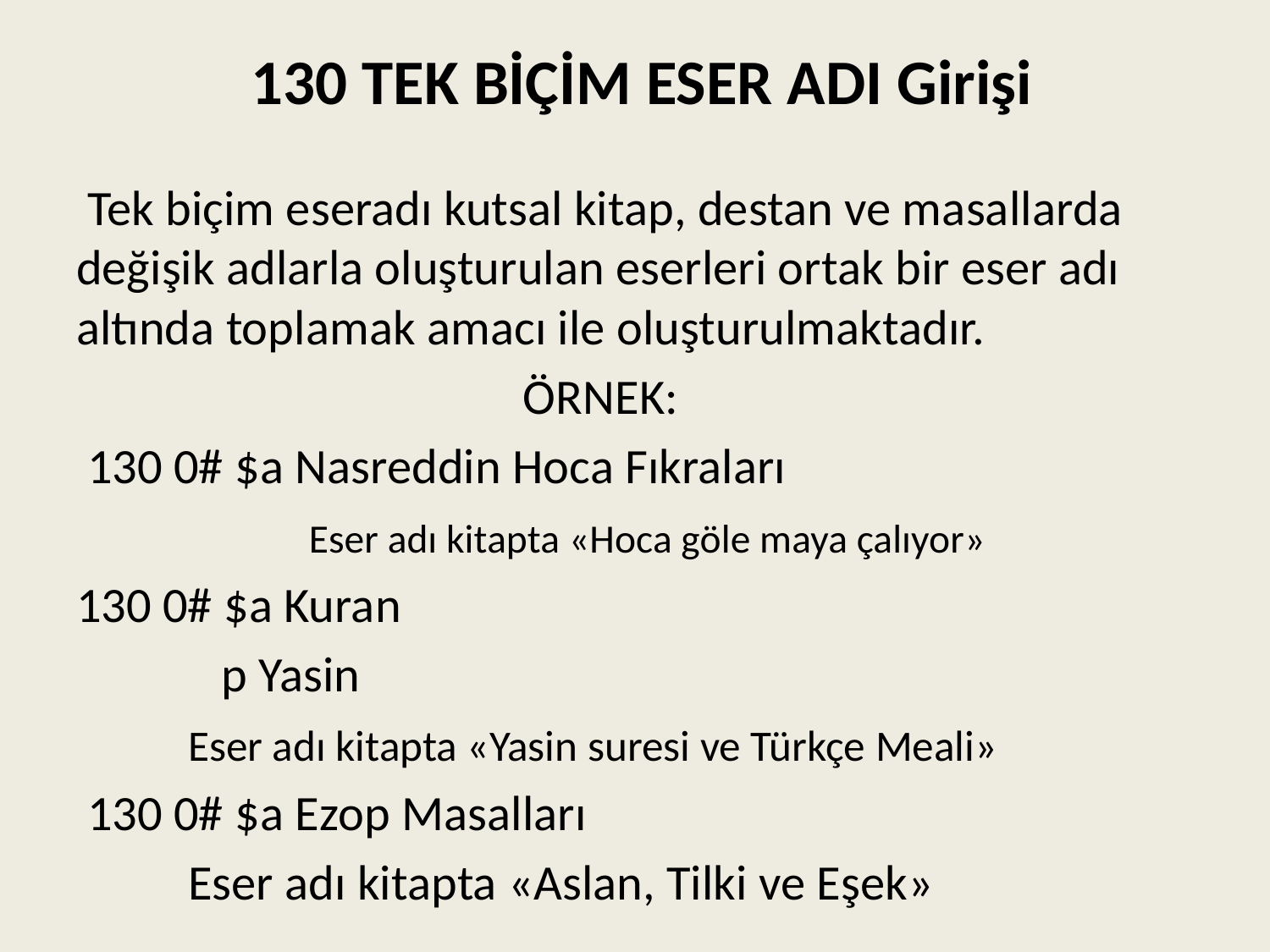

# 130 TEK BİÇİM ESER ADI Girişi
 Tek biçim eseradı kutsal kitap, destan ve masallarda değişik adlarla oluşturulan eserleri ortak bir eser adı altında toplamak amacı ile oluşturulmaktadır.
ÖRNEK:
 130 0# $a Nasreddin Hoca Fıkraları
	   	 Eser adı kitapta «Hoca göle maya çalıyor»
130 0# $a Kuran
	   p Yasin
		Eser adı kitapta «Yasin suresi ve Türkçe Meali»
 130 0# $a Ezop Masalları
		Eser adı kitapta «Aslan, Tilki ve Eşek»